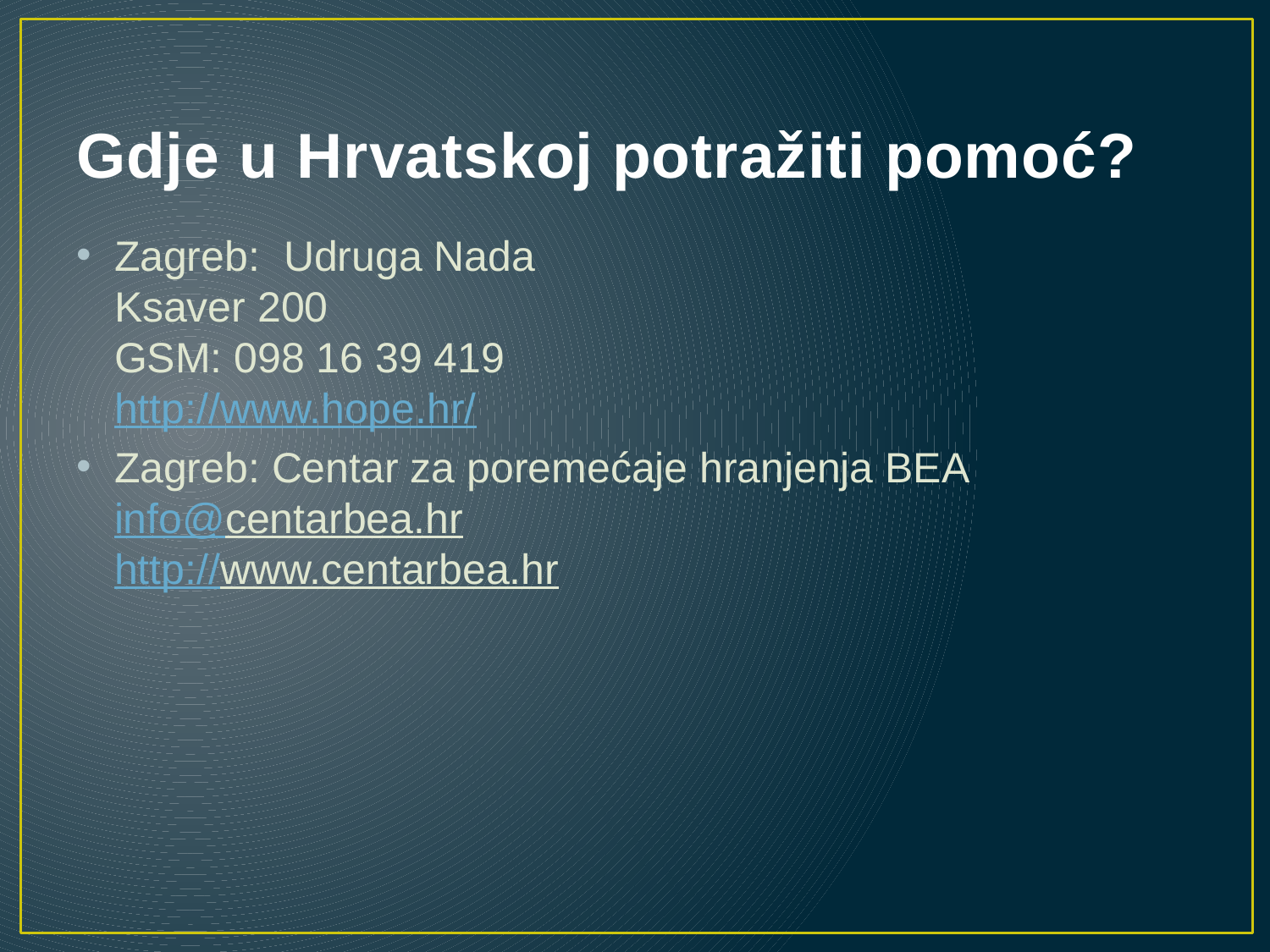

# Gdje u Hrvatskoj potražiti pomoć?
Zagreb:  Udruga Nada
Ksaver 200
GSM: 098 16 39 419
http://www.hope.hr/
Zagreb: Centar za poremećaje hranjenja BEA
info@centarbea.hr
http://www.centarbea.hr